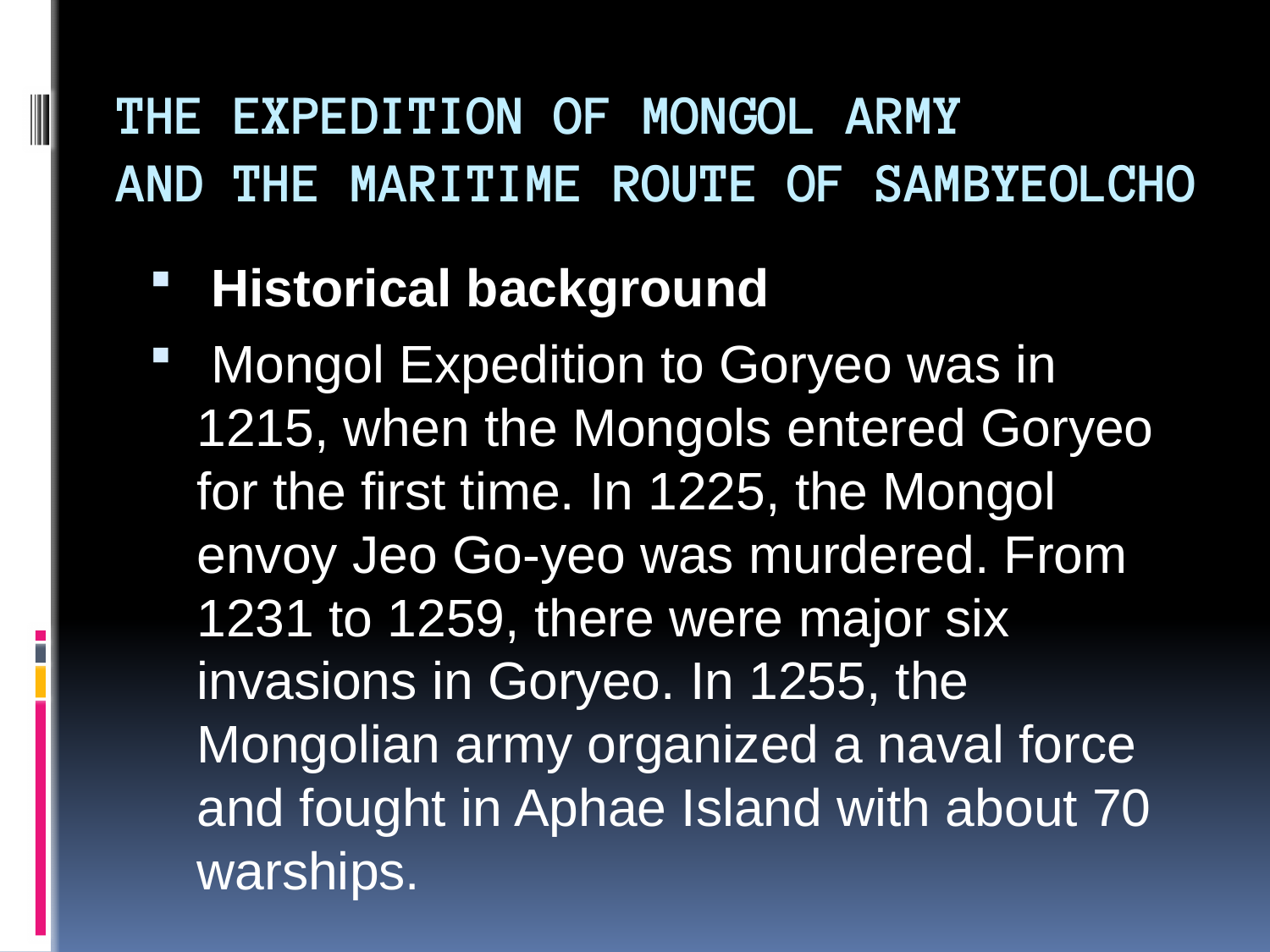

# THE EXPEDITION OF MONGOL ARMY AND THE MARITIME ROUTE OF SAMBYEOLCHO
 Historical background
 Mongol Expedition to Goryeo was in 1215, when the Mongols entered Goryeo for the first time. In 1225, the Mongol envoy Jeo Go-yeo was murdered. From 1231 to 1259, there were major six invasions in Goryeo. In 1255, the Mongolian army organized a naval force and fought in Aphae Island with about 70 warships.